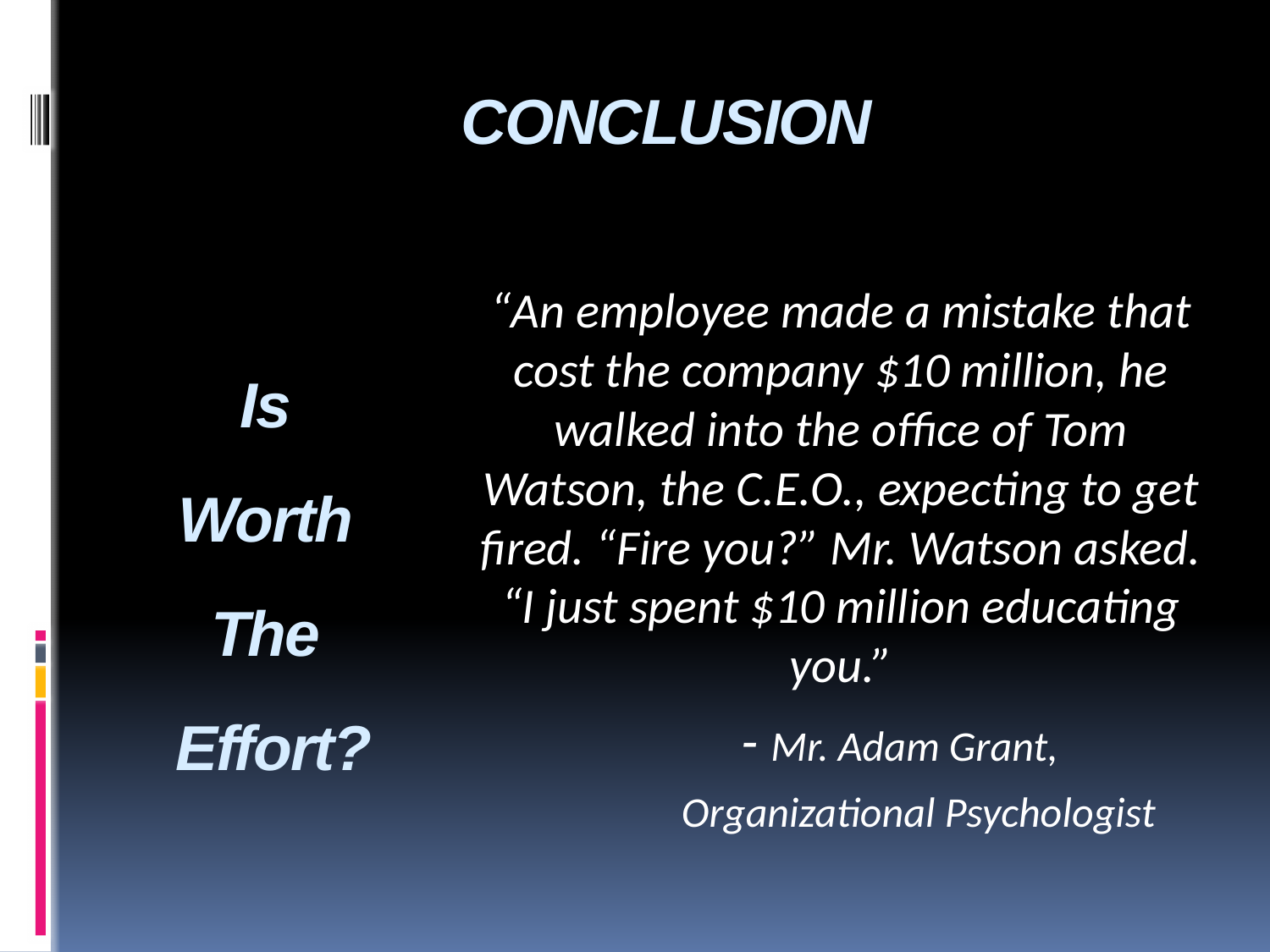

# CONCLUSION

Is
Worth
The
Effort?

“An employee made a mistake that cost the company $10 million, he walked into the office of Tom Watson, the C.E.O., expecting to get fired. “Fire you?” Mr. Watson asked. “I just spent $10 million educating you.”
	- Mr. Adam Grant,
	   Organizational Psychologist